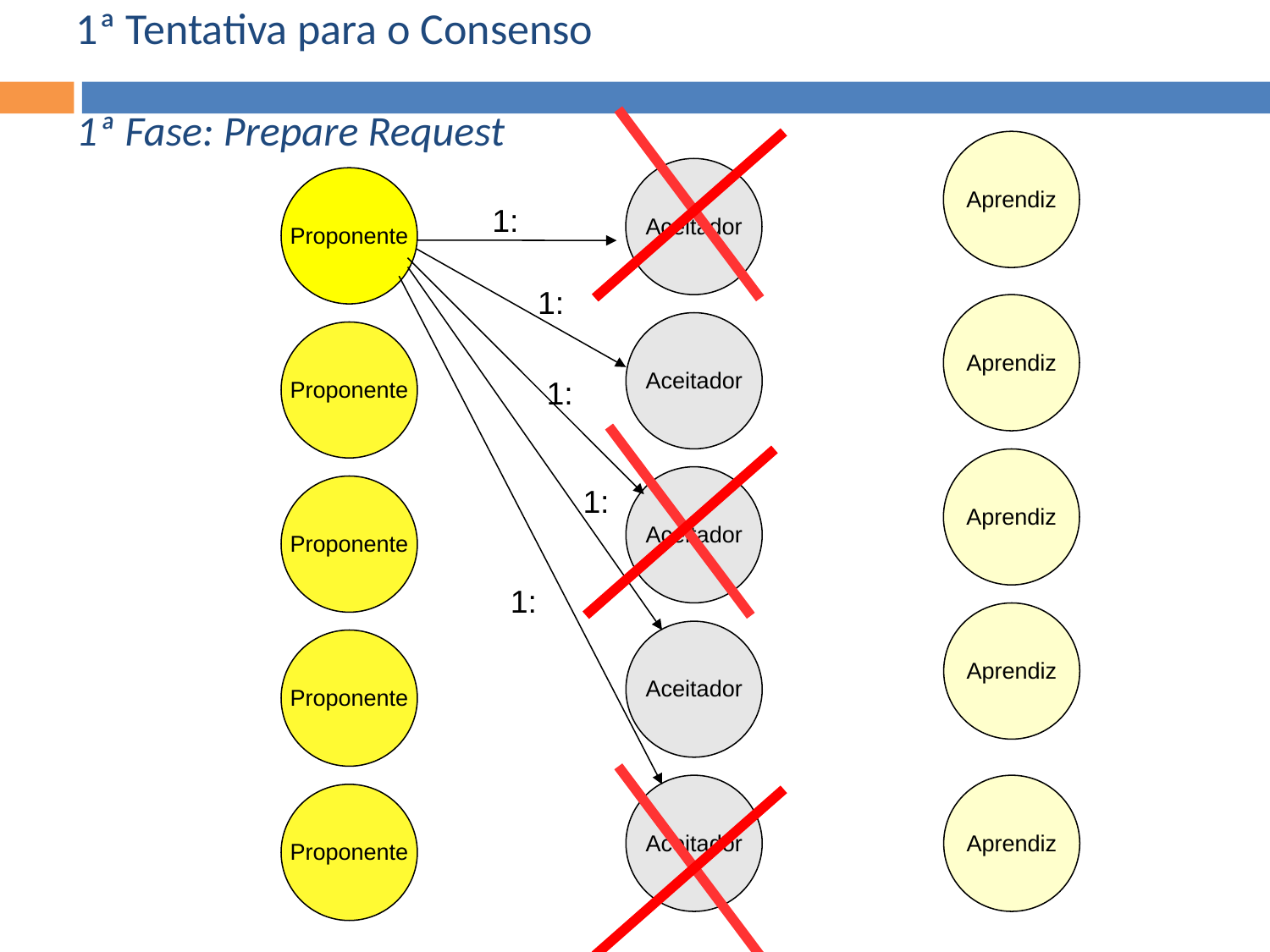

1ª Tentativa para o Consenso
1ª Fase: Prepare Request

Aprendiz
Aceitador
Proponente
1:

1:
Aprendiz
Aceitador
Proponente
1:

Aprendiz
Aceitador
Proponente
1:
1:
Aprendiz
Aceitador
Proponente

Aceitador
Aprendiz
Proponente